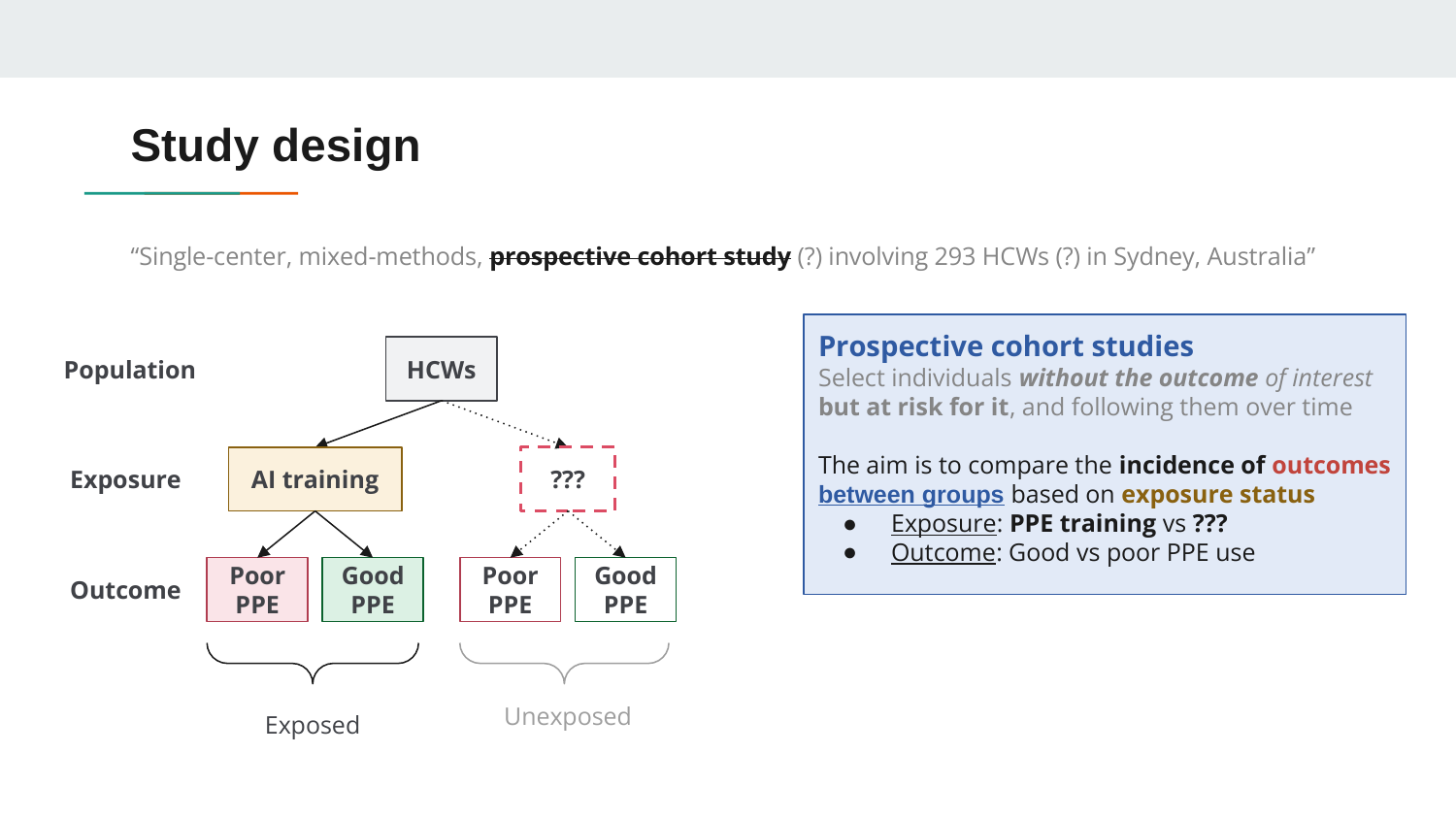

# Study design
“Single-center, mixed-methods, prospective cohort study (?) involving 293 HCWs (?) in Sydney, Australia”
Prospective cohort studies
Select individuals without the outcome of interest but at risk for it, and following them over time

The aim is to compare the incidence of outcomes between groups based on exposure status
Exposure: PPE training vs ???
Outcome: Good vs poor PPE use
Population
HCWs
Exposure
AI training
???

Outcome
Poor PPE
Good PPE
Poor PPE
Good PPE

Unexposed
Exposed